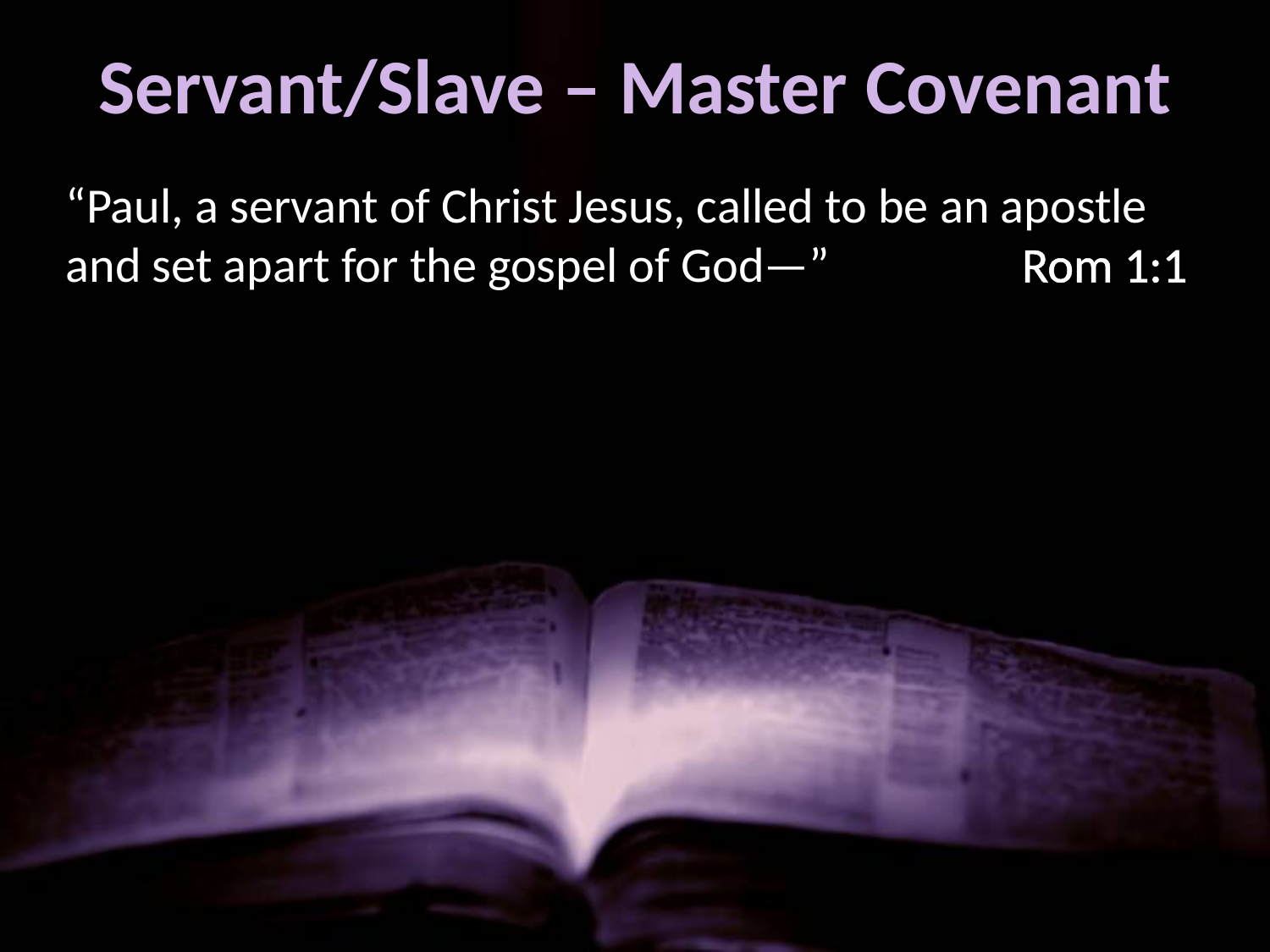

# Servant/Slave – Master Covenant
“Paul, a servant of Christ Jesus, called to be an apostle and set apart for the gospel of God—” 	      Rom 1:1